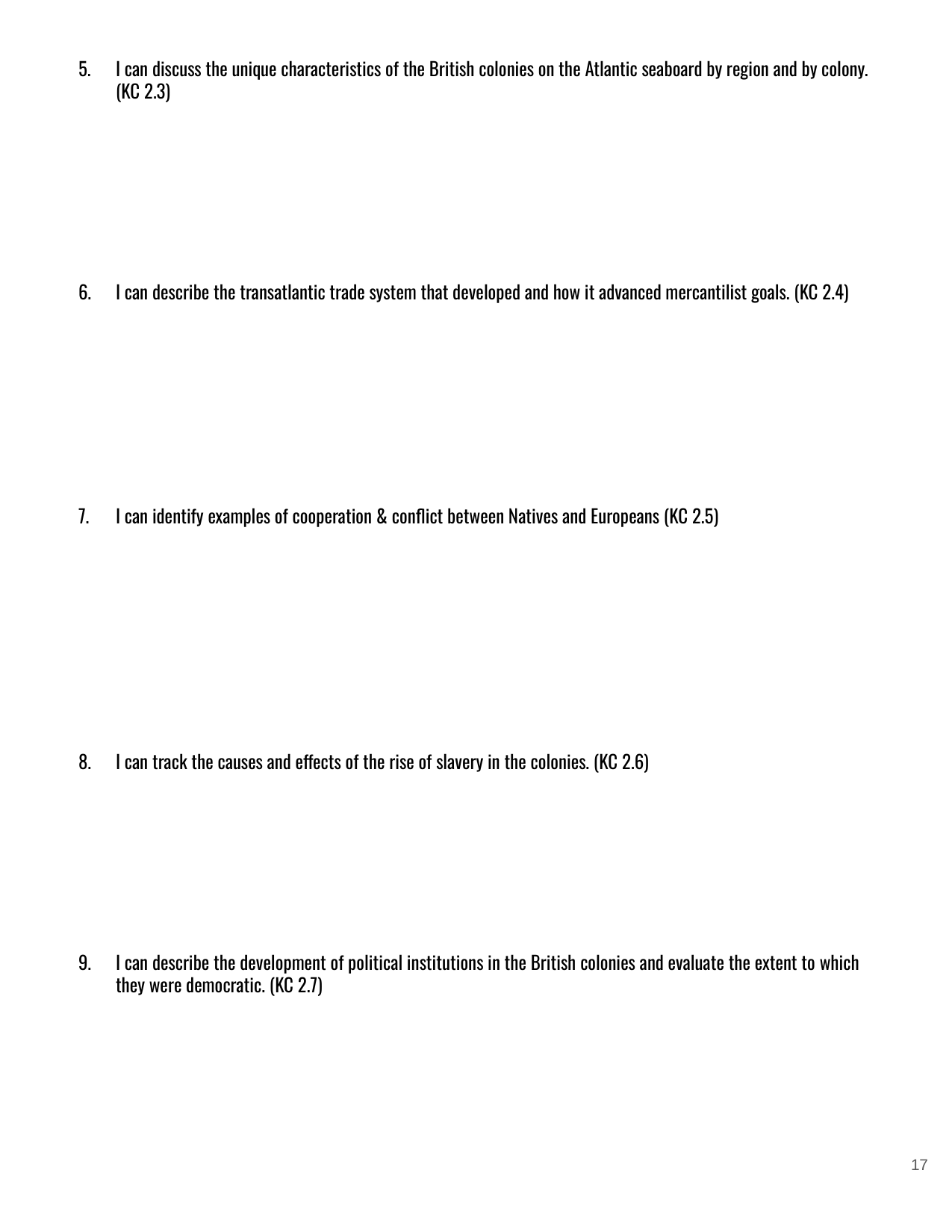

I can discuss the unique characteristics of the British colonies on the Atlantic seaboard by region and by colony. (KC 2.3)

I can describe the transatlantic trade system that developed and how it advanced mercantilist goals. (KC 2.4)

I can identify examples of cooperation & conflict between Natives and Europeans (KC 2.5)

I can track the causes and effects of the rise of slavery in the colonies. (KC 2.6)

I can describe the development of political institutions in the British colonies and evaluate the extent to which they were democratic. (KC 2.7)

17